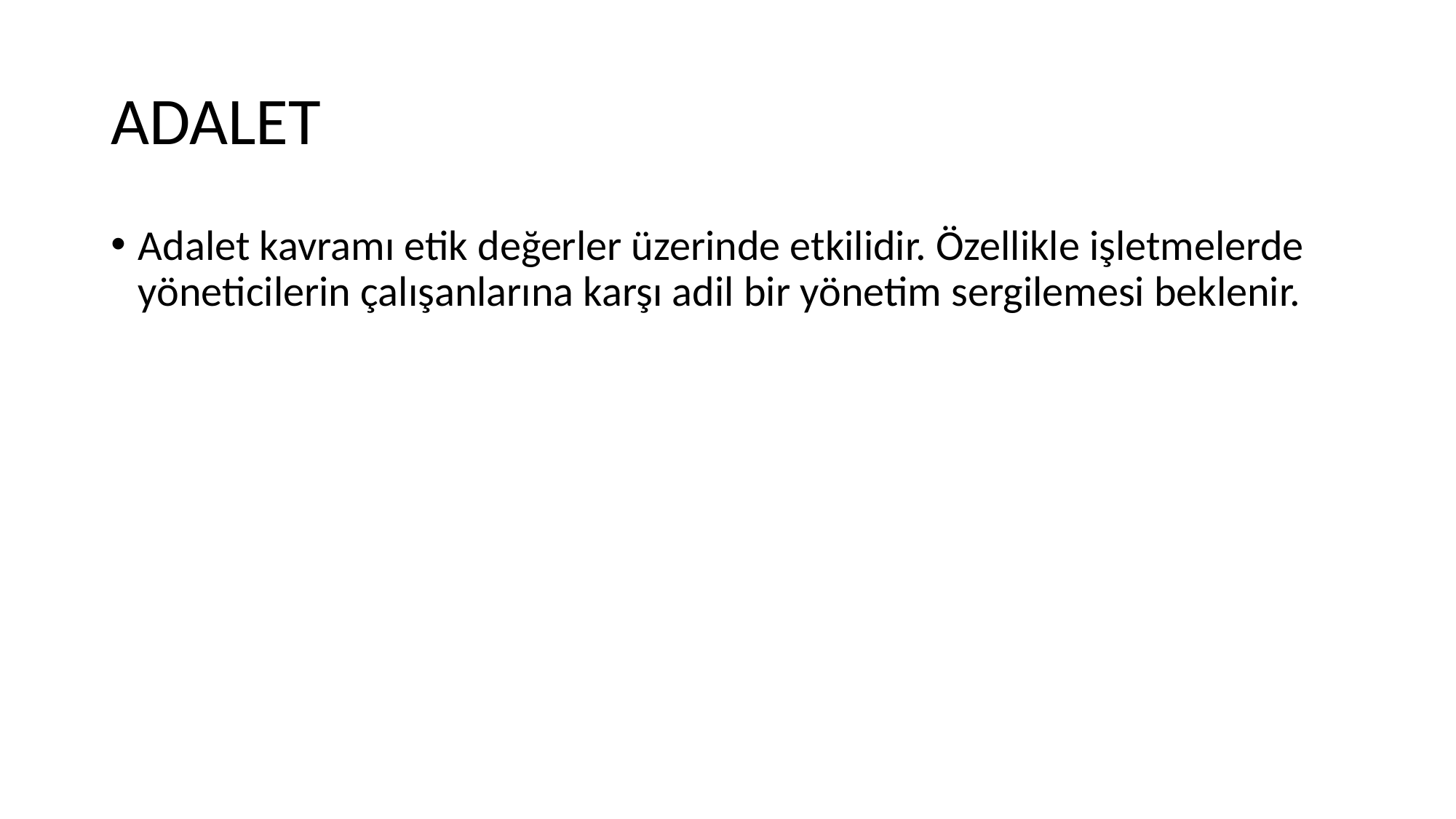

# ADALET
Adalet kavramı etik değerler üzerinde etkilidir. Özellikle işletmelerde yöneticilerin çalışanlarına karşı adil bir yönetim sergilemesi beklenir.